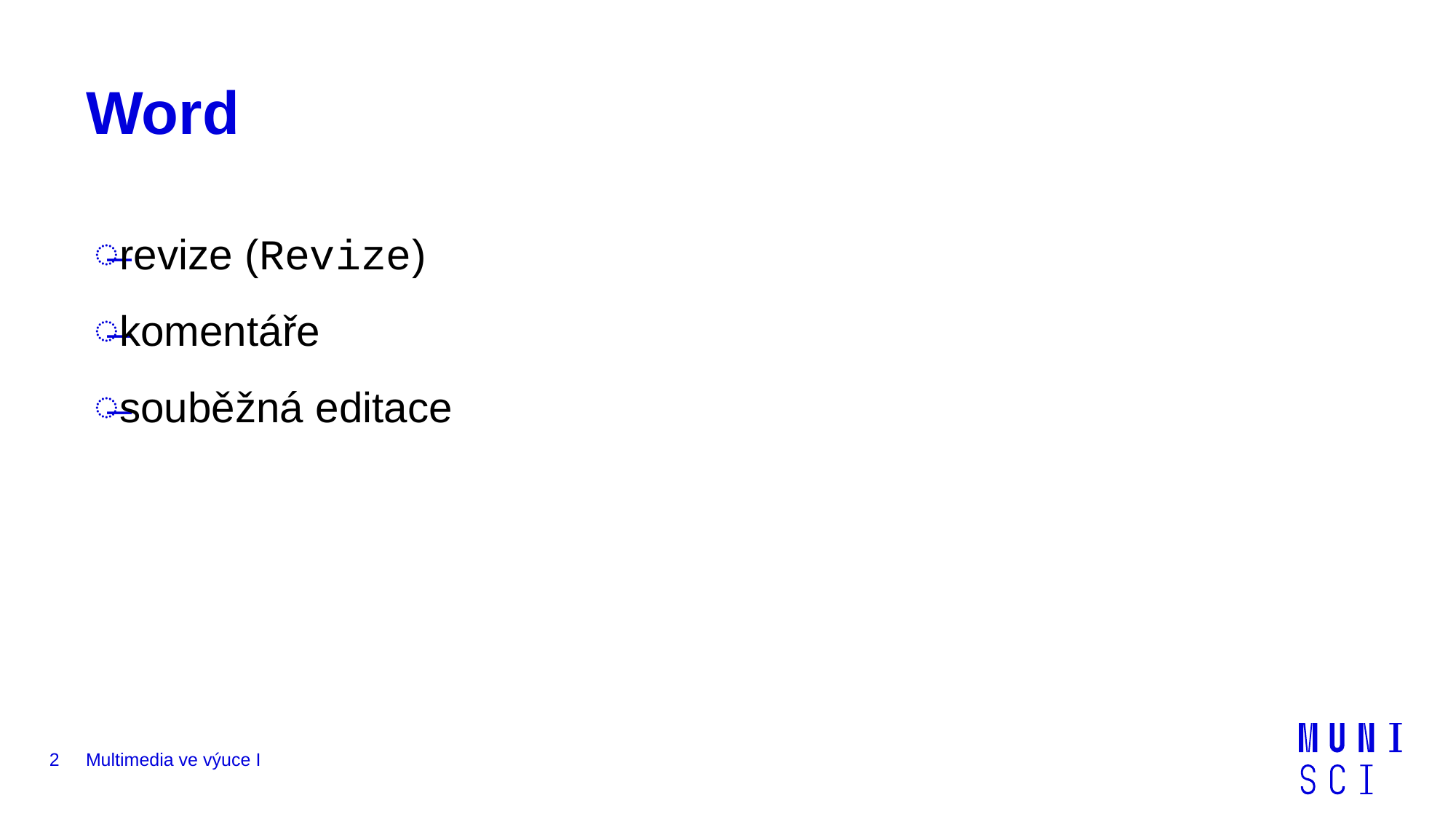

# Word
revize (Revize)
komentáře
souběžná editace

2
Multimedia ve výuce I